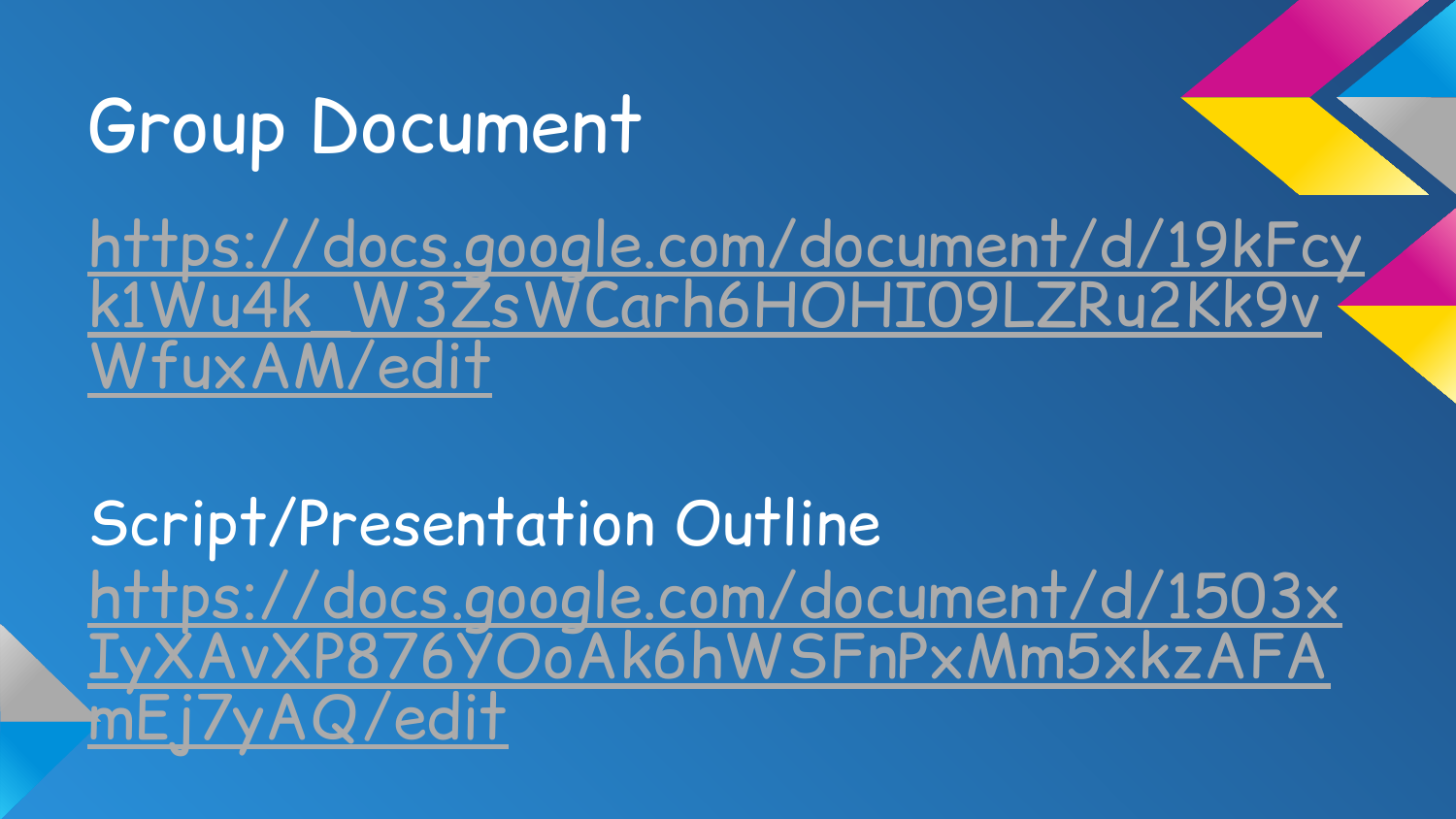

# Group Document
https://docs.google.com/document/d/19kFcyk1Wu4k_W3ZsWCarh6HOHI09LZRu2Kk9vWfuxAM/edit

Script/Presentation Outline
https://docs.google.com/document/d/1503xIyXAvXP876YOoAk6hWSFnPxMm5xkzAFAmEj7yAQ/edit